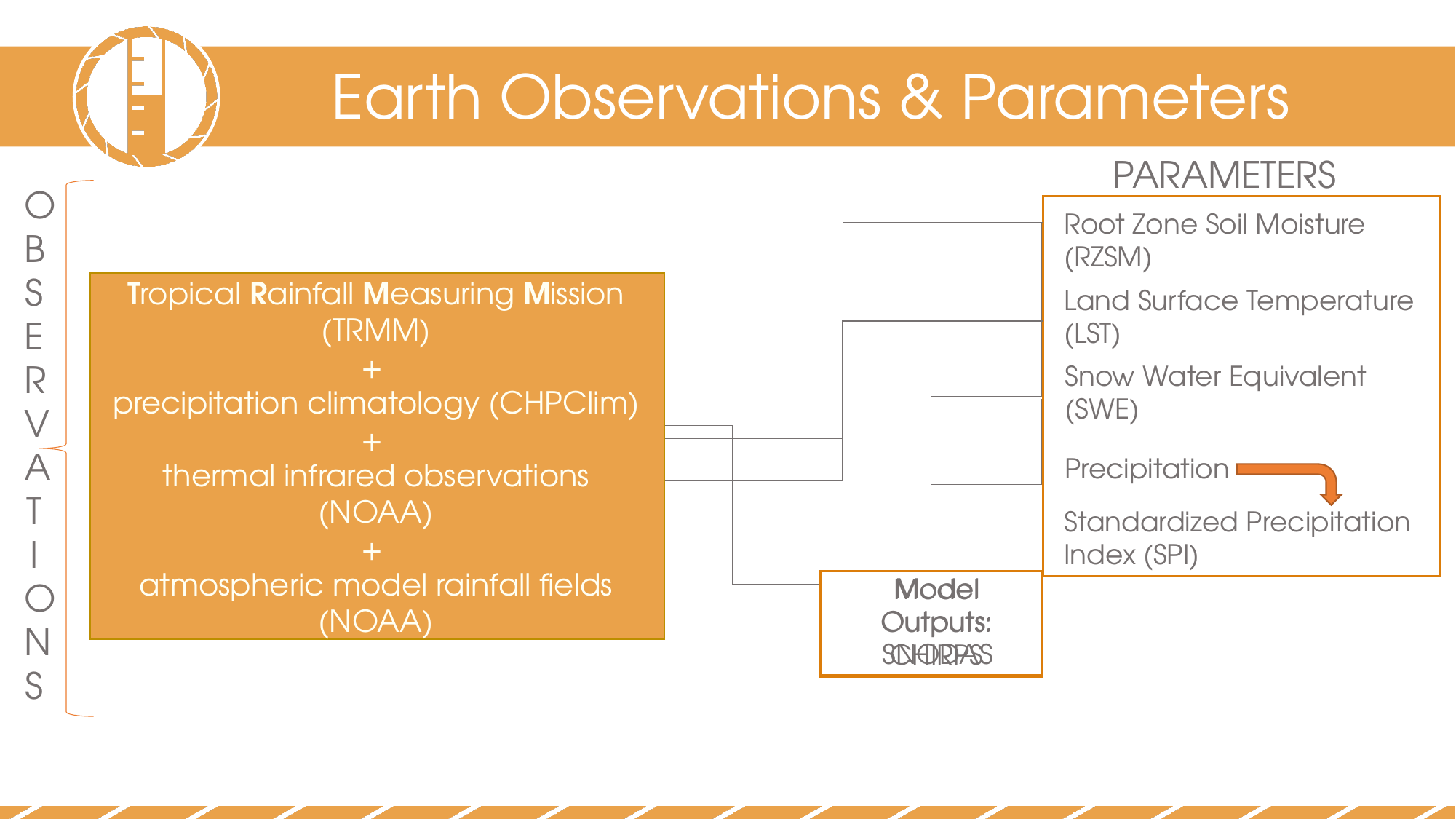

Earth Observations & Parameters
PARAMETERS
O
B
S
E
R
V
A
T
IO
N
S

Root Zone Soil Moisture (RZSM)
Tropical Rainfall Measuring Mission (TRMM)
+
precipitation climatology (CHPClim)
+
thermal infrared observations (NOAA)
+
atmospheric model rainfall fields (NOAA)

Land Surface Temperature (LST)

Satellite data (GOES, AVHRR, SSM/I, MODIS)
+
Airborne Snow Survey Program
+
Ground station data (SNOTEL & others)
Snow Water Equivalent (SWE)

Gravity Recovery and Climate Experiment (GRACE)
Terra MODerate Resolution Imaging Spectroradiometer (MODIS)

Precipitation
Standardized Precipitation Index (SPI)
Model Outputs:
SNODAS
Model Outputs:
CHIRPS